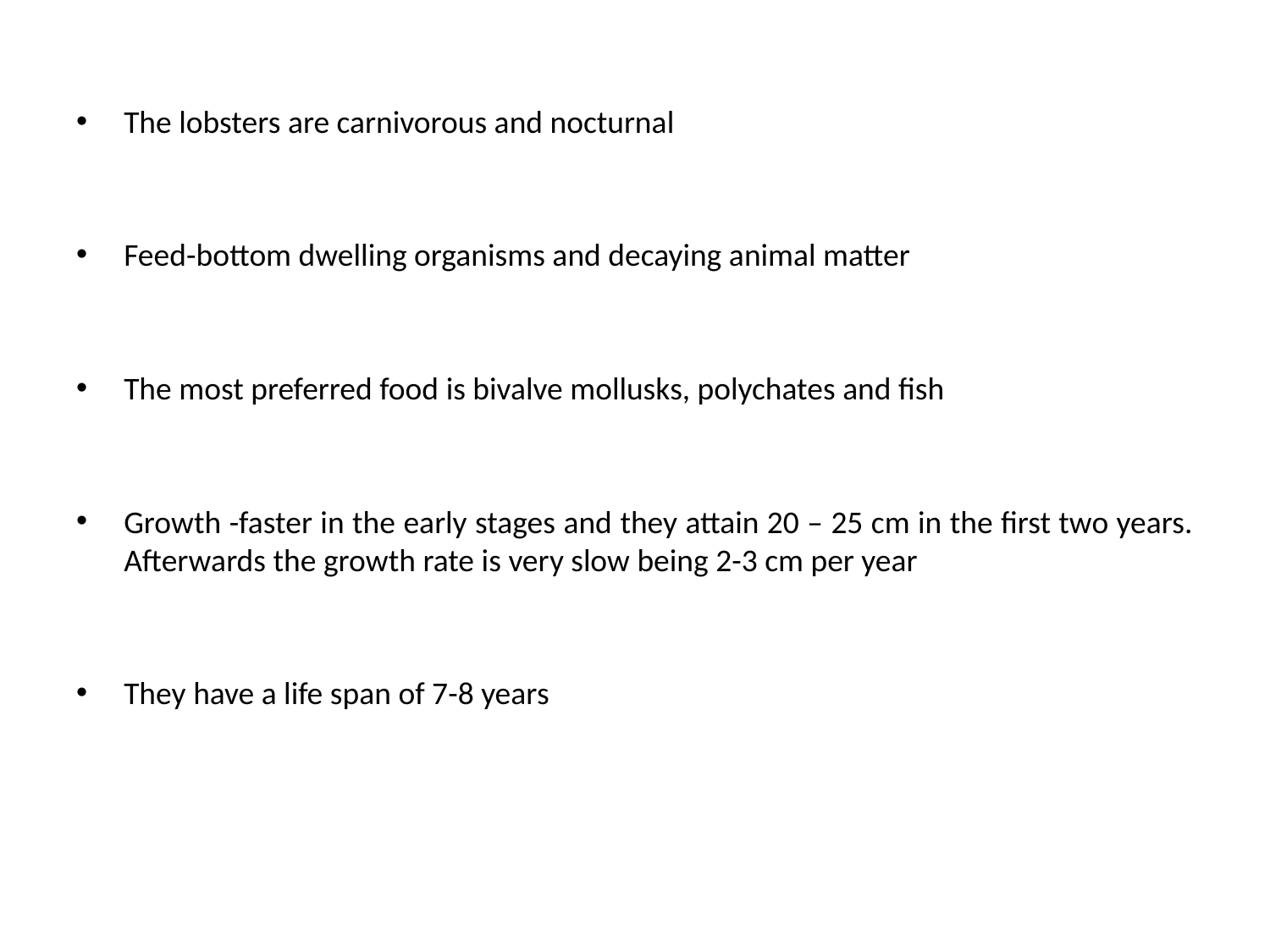

The lobsters are carnivorous and nocturnal

Feed-bottom dwelling organisms and decaying animal matter

The most preferred food is bivalve mollusks, polychates and fish

Growth -faster in the early stages and they attain 20 – 25 cm in the first two years. Afterwards the growth rate is very slow being 2-3 cm per year

They have a life span of 7-8 years